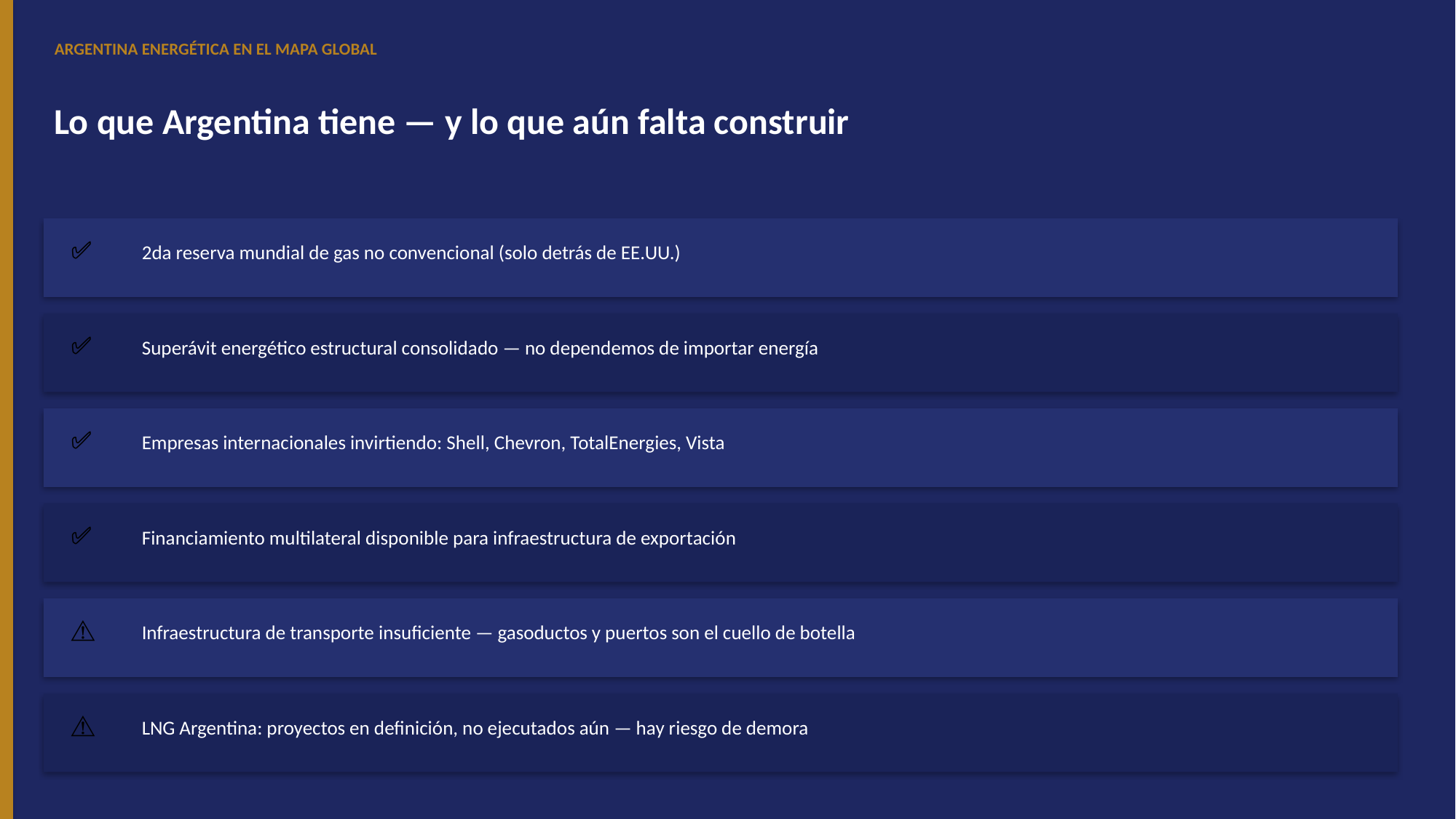

ARGENTINA ENERGÉTICA EN EL MAPA GLOBAL
Lo que Argentina tiene — y lo que aún falta construir

✅
2da reserva mundial de gas no convencional (solo detrás de EE.UU.)

✅
Superávit energético estructural consolidado — no dependemos de importar energía

✅
Empresas internacionales invirtiendo: Shell, Chevron, TotalEnergies, Vista

✅
Financiamiento multilateral disponible para infraestructura de exportación

⚠️
Infraestructura de transporte insuficiente — gasoductos y puertos son el cuello de botella

⚠️
LNG Argentina: proyectos en definición, no ejecutados aún — hay riesgo de demora